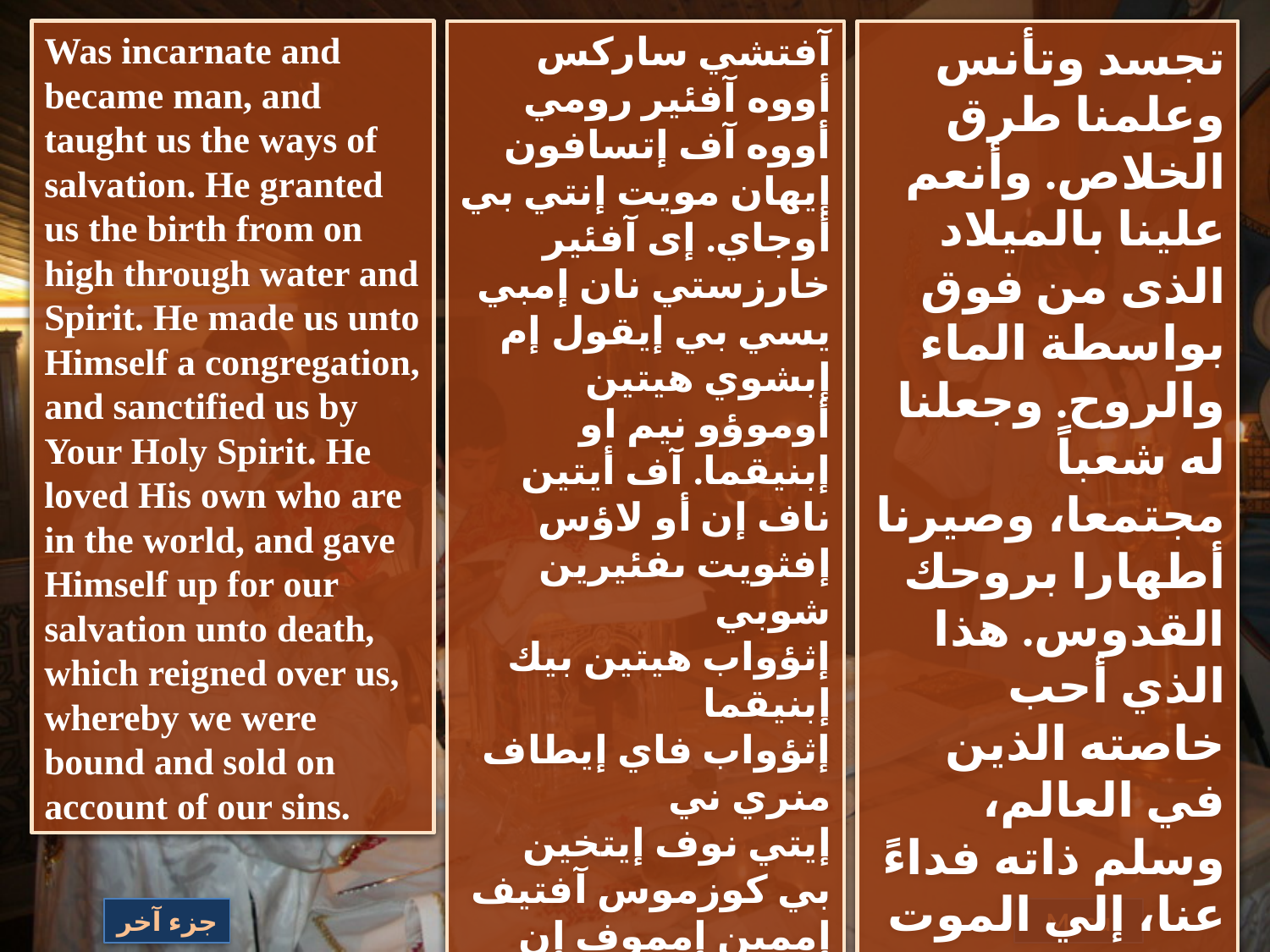

Was incarnate and became man, and taught us the ways of salvation. He granted us the birth from on high through water and Spirit. He made us unto Himself a congregation, and sanctified us by Your Holy Spirit. He loved His own who are in the world, and gave Himself up for our salvation unto death, which reigned over us, whereby we were bound and sold on account of our sins.
آفتشي ساركس أووه آفئير رومي أووه آف إتسافون إيهان مويت إنتي بي أوجاي. إى آفئير خارزستي نان إمبي
يسي بي إيقول إم إبشوي هيتين أوموؤو نيم او إبنيقما. آف أيتين ناف إن أو لاؤس إفثويت ىفئيرين شوبي
إثؤواب هيتين بيك إبنيقما
إثؤواب فاي إيطاف منري ني
إيتي نوف إيتخين بي كوزموس آفتيف إممين إمموف إن سوتي خارون إيئفمو إت أوي إنئورو إيئهري إيجون فاي إبطاف أموني إممون إيقول هيططف إنطوي إيقول هيتين نين
تجسد وتأنس وعلمنا طرق الخلاص. وأنعم علينا بالميلاد الذى من فوق بواسطة الماء والروح. وجعلنا له شعباً مجتمعا، وصيرنا أطهارا بروحك القدوس. هذا الذي أحب خاصته الذين في العالم، وسلم ذاته فداءً عنا، إلي الموت الذي تملك علينا، هذا الذى كنا ممسكين به، مبيعين من قبل خطايانا.
جزء آخر
Menu